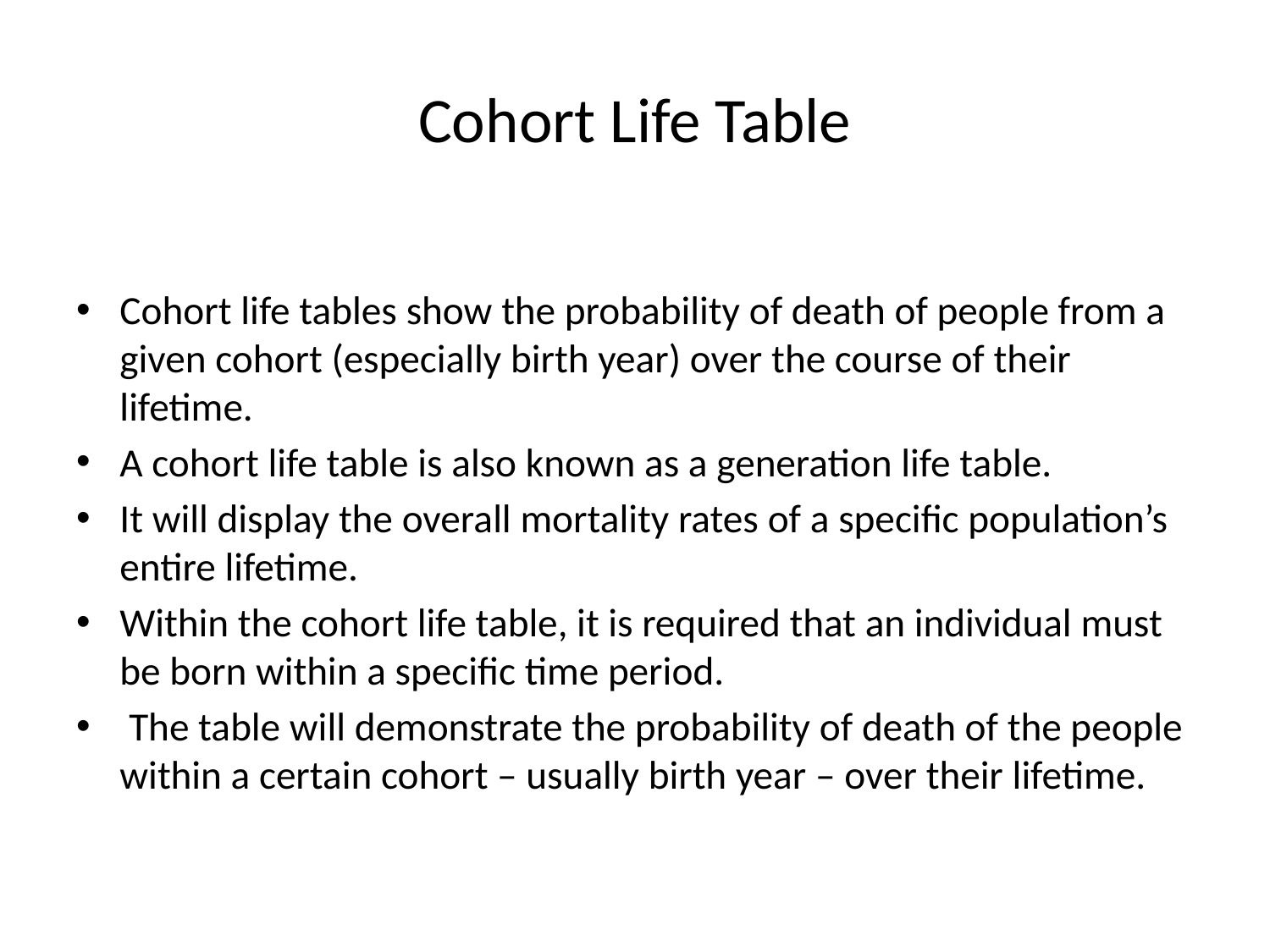

# Cohort Life Table

Cohort life tables show the probability of death of people from a given cohort (especially birth year) over the course of their lifetime.
A cohort life table is also known as a generation life table.
It will display the overall mortality rates of a specific population’s entire lifetime.
Within the cohort life table, it is required that an individual must be born within a specific time period.
 The table will demonstrate the probability of death of the people within a certain cohort – usually birth year – over their lifetime.